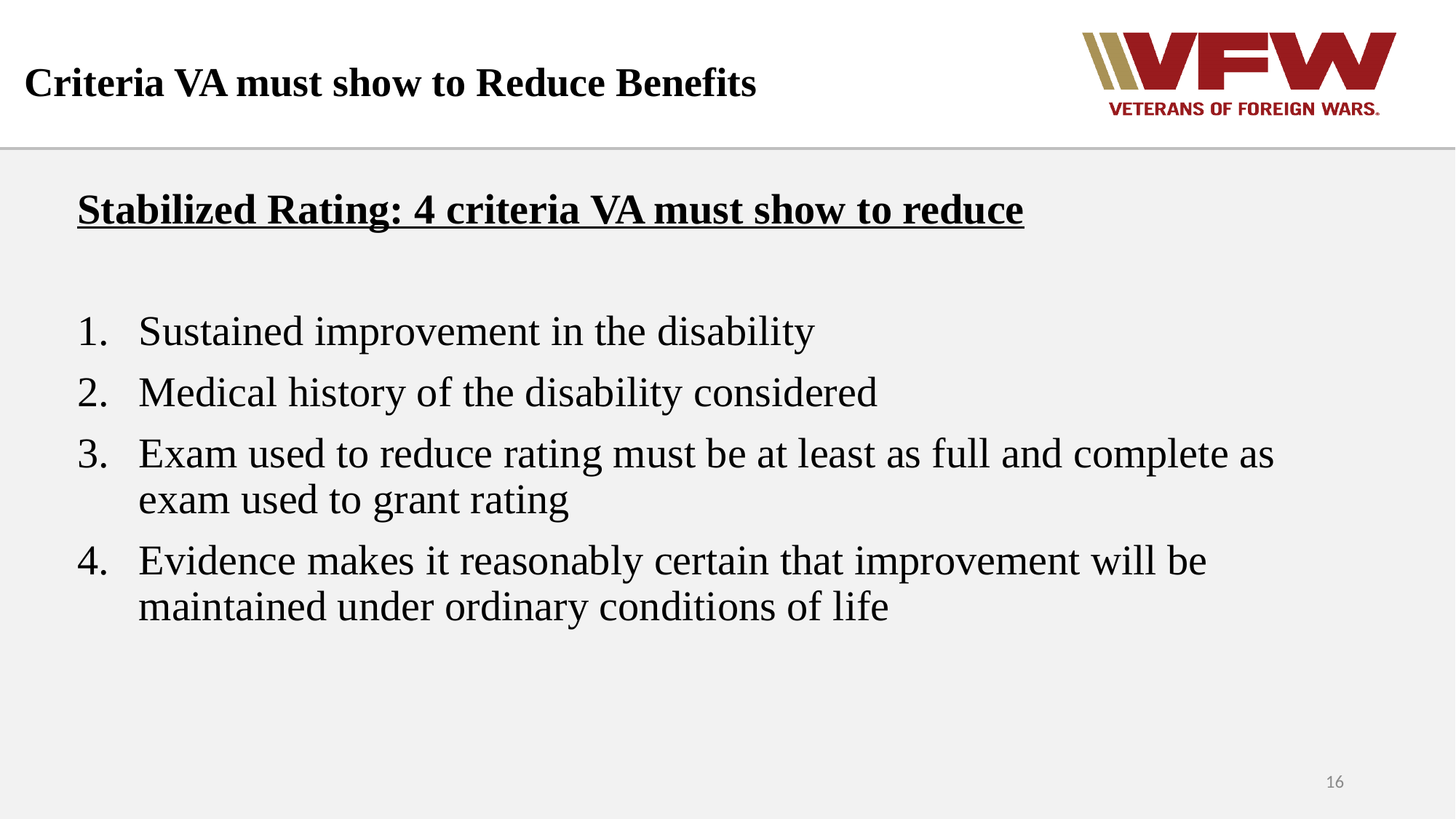

# Criteria VA must show to Reduce Benefits
Stabilized Rating: 4 criteria VA must show to reduce

Sustained improvement in the disability
Medical history of the disability considered
Exam used to reduce rating must be at least as full and complete as exam used to grant rating
Evidence makes it reasonably certain that improvement will be maintained under ordinary conditions of life

16